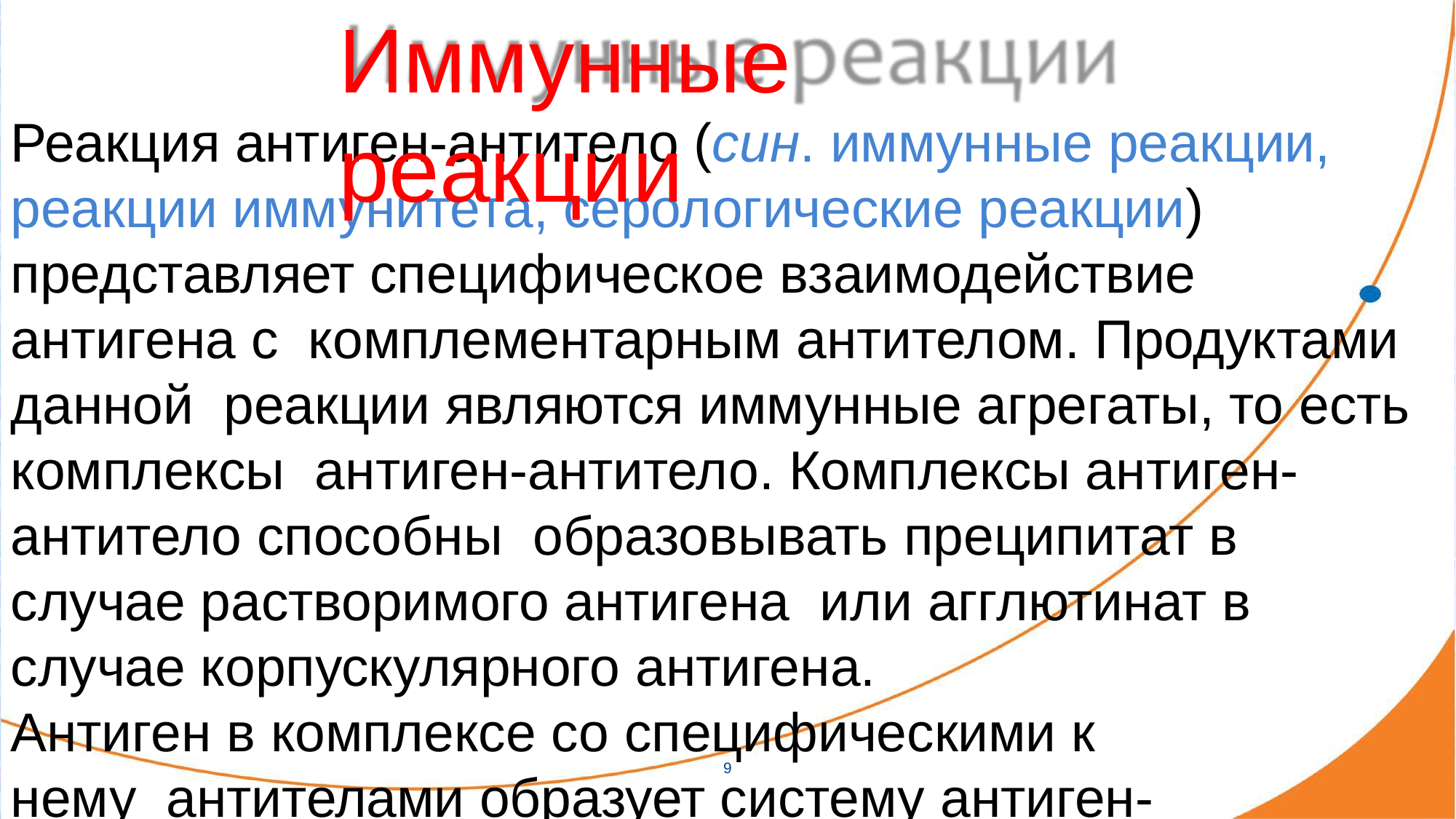

# Иммунные реакции

Реакция антиген-антитело (син. иммунные реакции,  реакции иммунитета, серологические реакции)  представляет специфическое взаимодействие антигена с  комплементарным антителом. Продуктами данной  реакции являются иммунные агрегаты, то есть комплексы  антиген-антитело. Комплексы антиген-антитело способны  образовывать преципитат в случае растворимого антигена  или агглютинат в случае корпускулярного антигена.
Антиген в комплексе со специфическими к нему  антителами образует систему антиген-антитело.
9